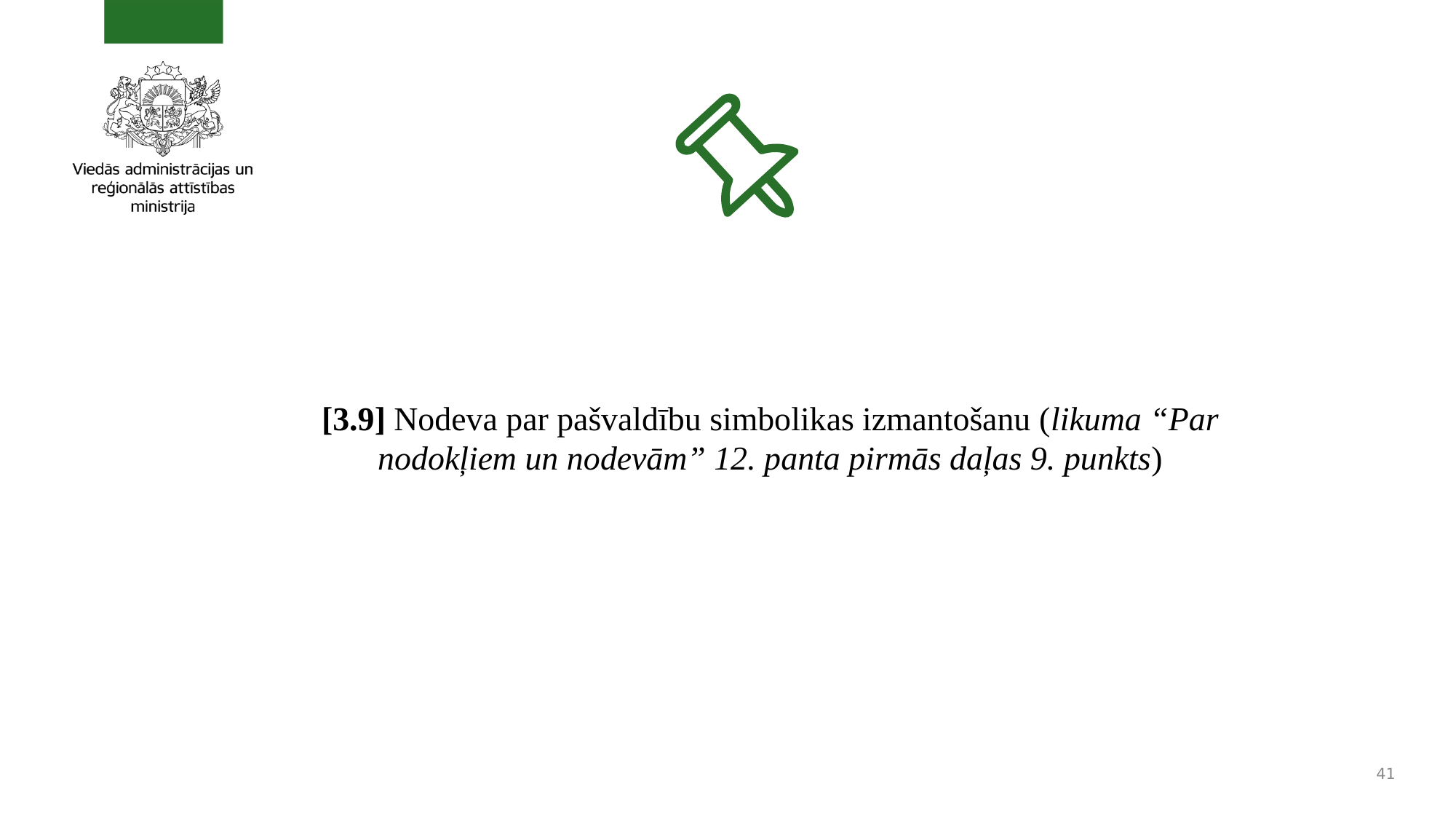

#

[3.9] Nodeva par pašvaldību simbolikas izmantošanu (likuma “Par nodokļiem un nodevām” 12. panta pirmās daļas 9. punkts)

41